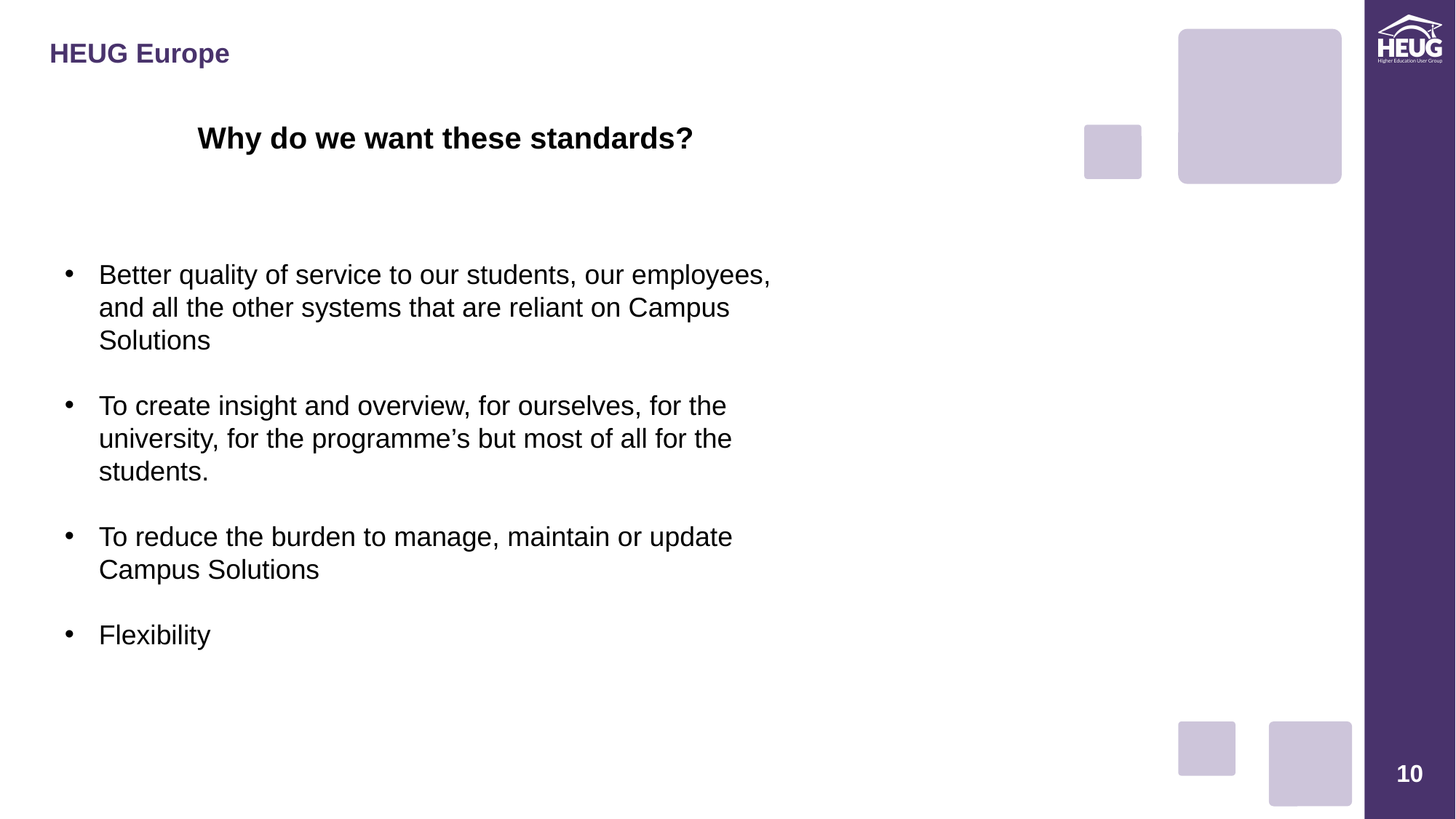

Why do we want these standards?

Better quality of service to our students, our employees, and all the other systems that are reliant on Campus Solutions

To create insight and overview, for ourselves, for the university, for the programme’s but most of all for the students.

To reduce the burden to manage, maintain or update Campus Solutions

Flexibility